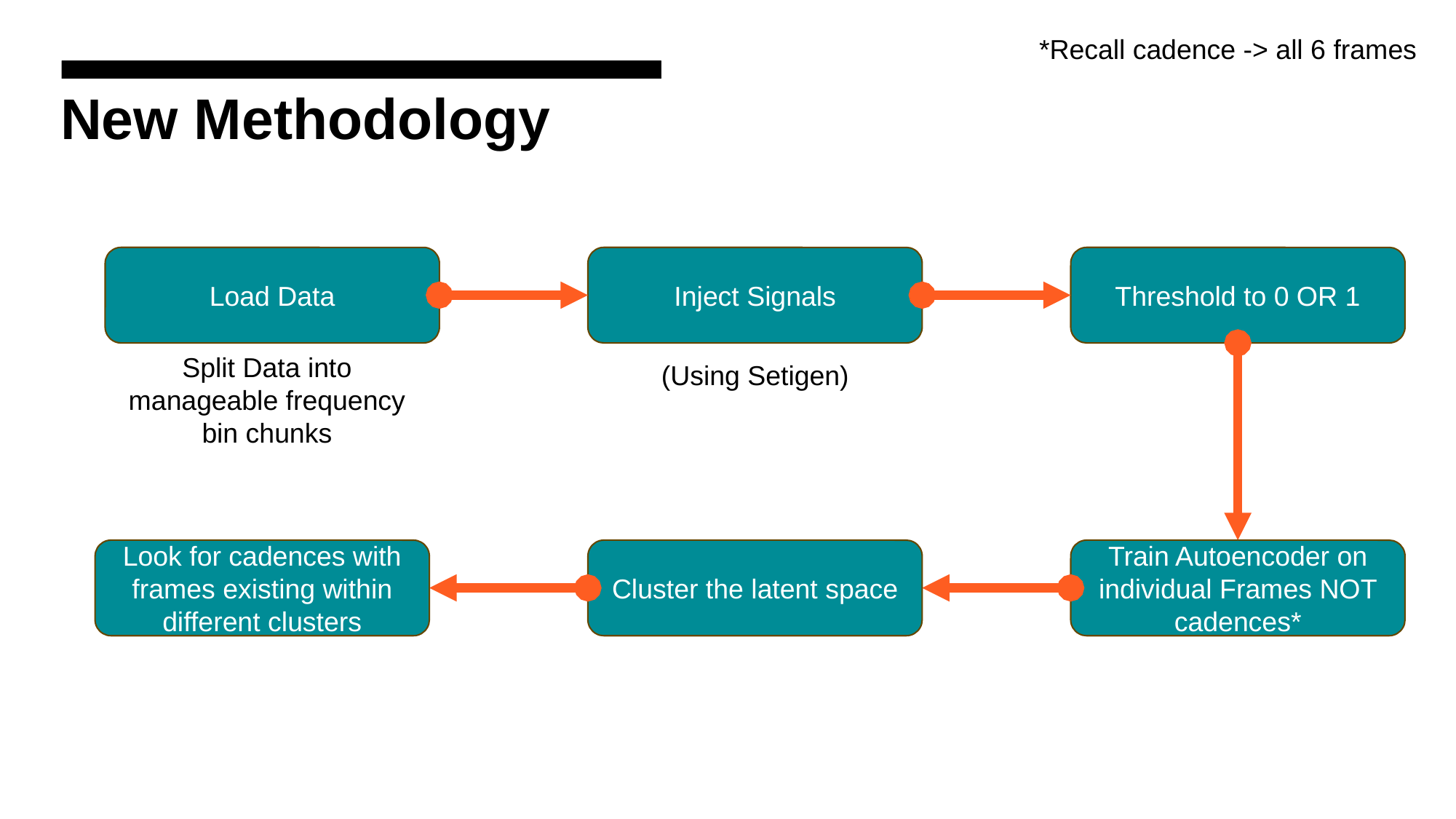

*Recall cadence -> all 6 frames
# New Methodology
Load Data
Inject Signals
Threshold to 0 OR 1
Split Data into manageable frequency bin chunks
(Using Setigen)
Look for cadences with frames existing within different clusters
Cluster the latent space
Train Autoencoder on individual Frames NOT cadences*